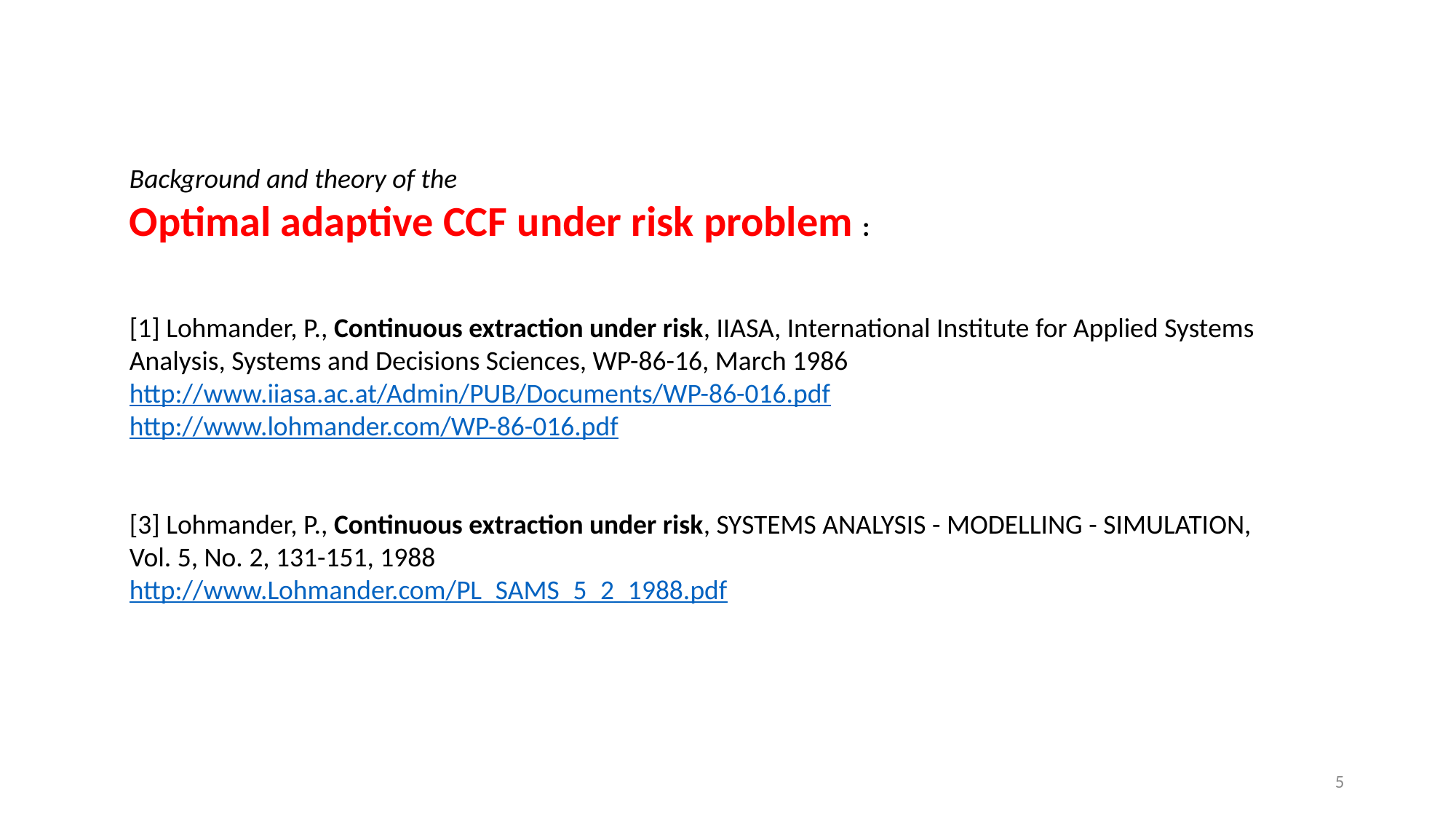

Background and theory of the
Optimal adaptive CCF under risk problem :

[1] Lohmander, P., Continuous extraction under risk, IIASA, International Institute for Applied Systems Analysis, Systems and Decisions Sciences, WP-86-16, March 1986 
http://www.iiasa.ac.at/Admin/PUB/Documents/WP-86-016.pdf
http://www.lohmander.com/WP-86-016.pdf
[3] Lohmander, P., Continuous extraction under risk, SYSTEMS ANALYSIS - MODELLING - SIMULATION, Vol. 5, No. 2, 131-151, 1988 
http://www.Lohmander.com/PL_SAMS_5_2_1988.pdf
5